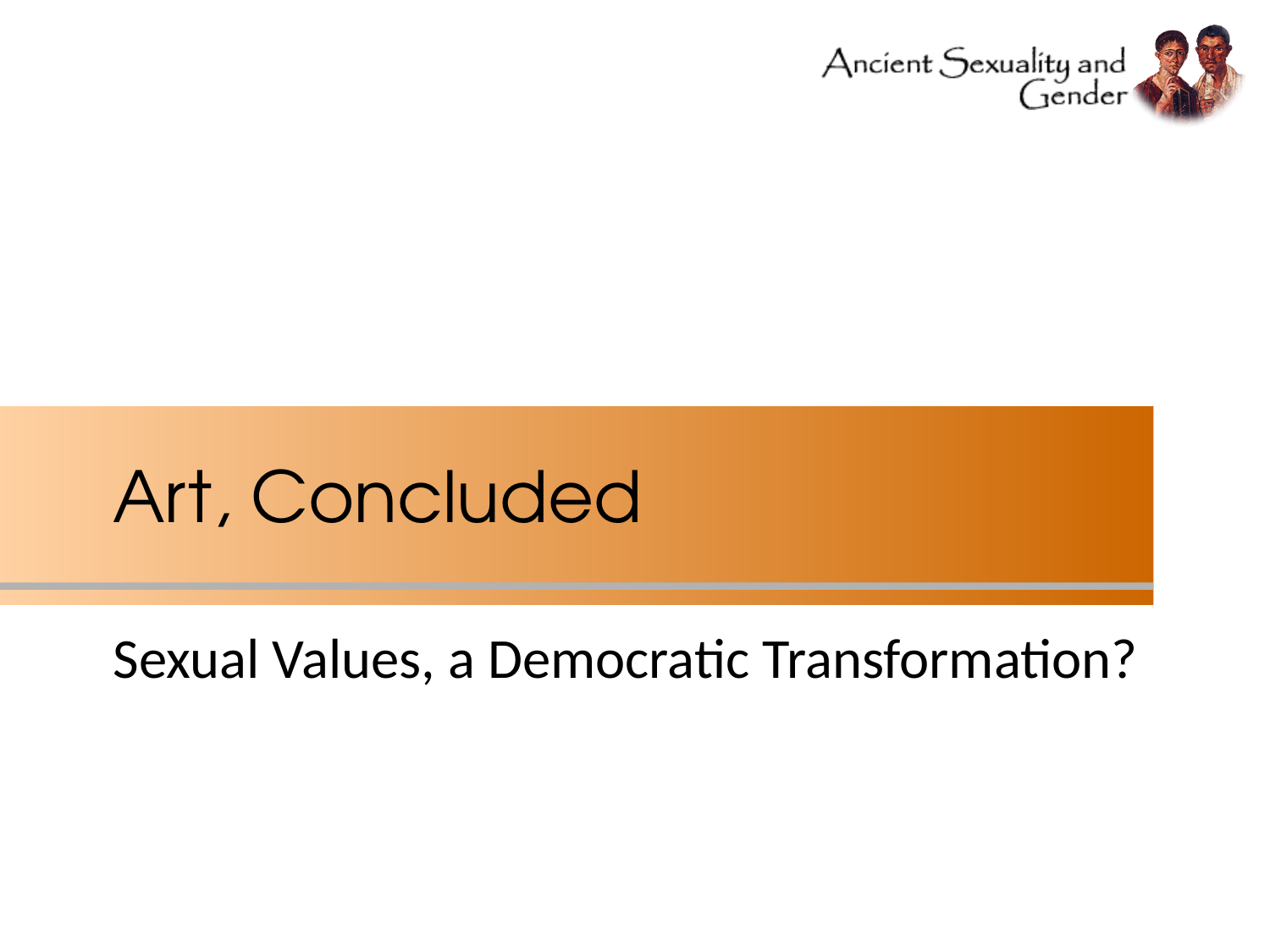

# Art, Concluded
Sexual Values, a Democratic Transformation?